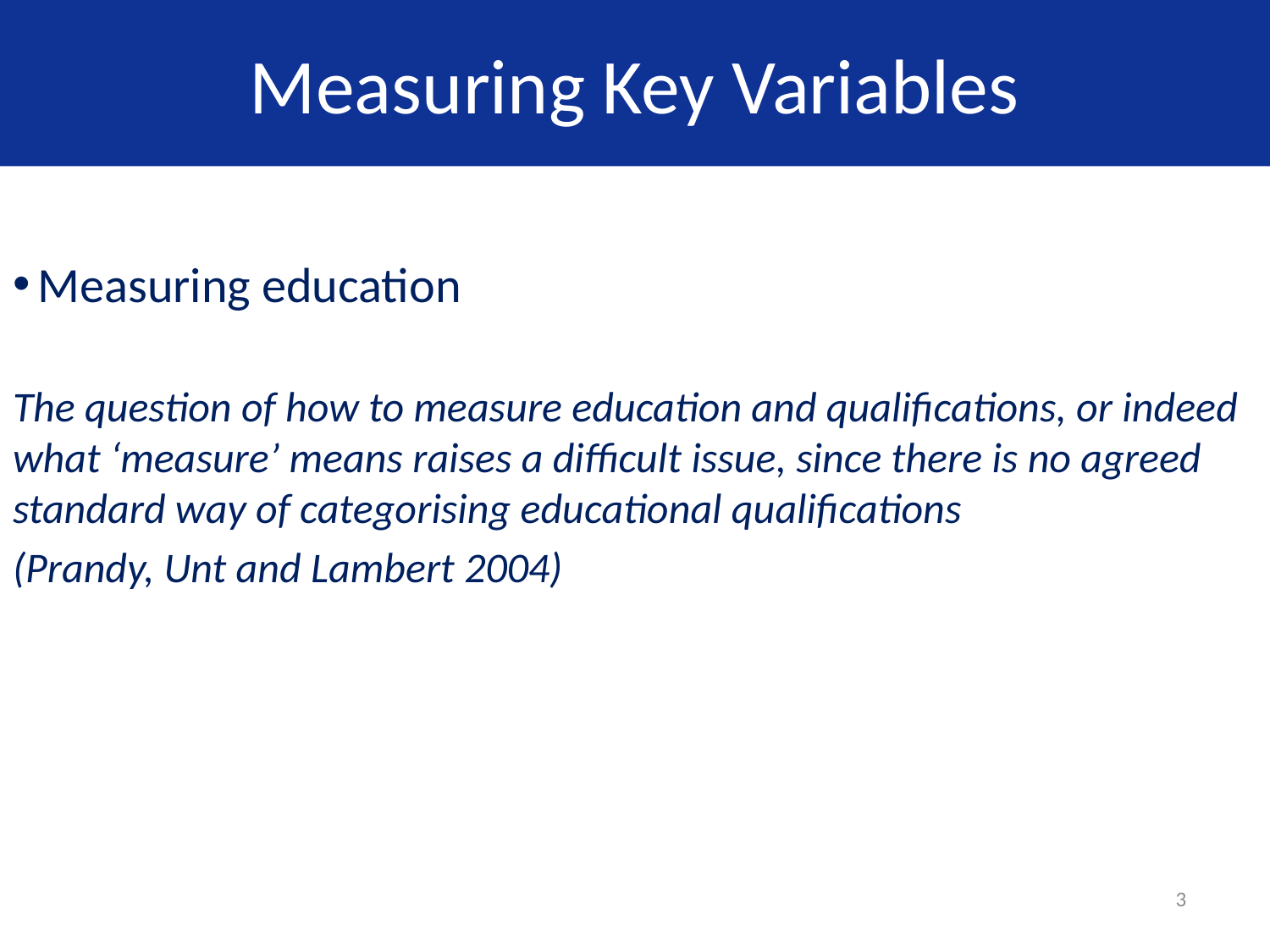

# Measuring Key Variables

Measuring education

The question of how to measure education and qualifications, or indeed what ‘measure’ means raises a difficult issue, since there is no agreed standard way of categorising educational qualifications
(Prandy, Unt and Lambert 2004)

3